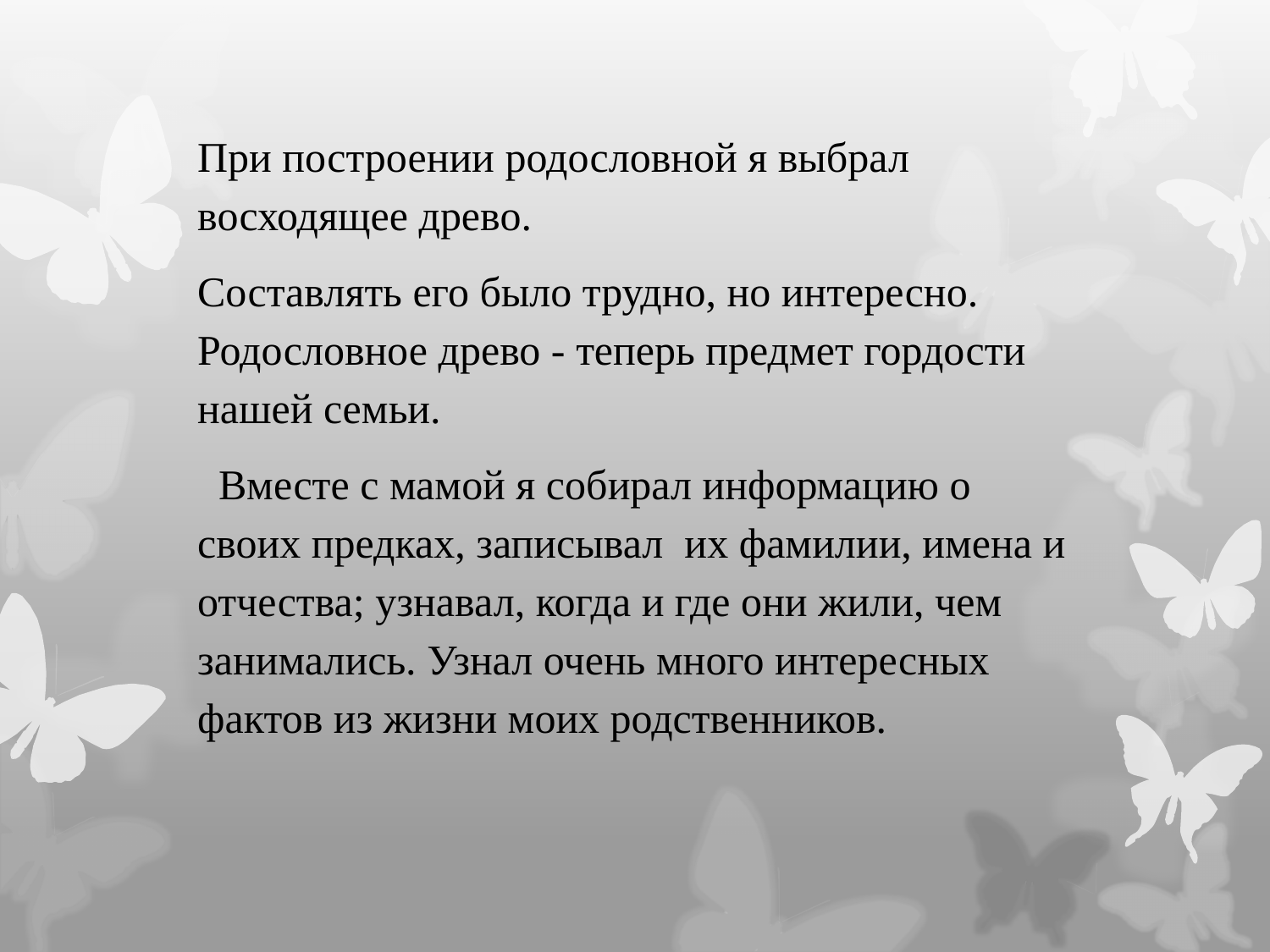

При построении родословной я выбрал восходящее древо.
Составлять его было трудно, но интересно. Родословное древо - теперь предмет гордости нашей семьи.
  Вместе с мамой я собирал информацию о своих предках, записывал  их фамилии, имена и отчества; узнавал, когда и где они жили, чем занимались. Узнал очень много интересных фактов из жизни моих родственников.